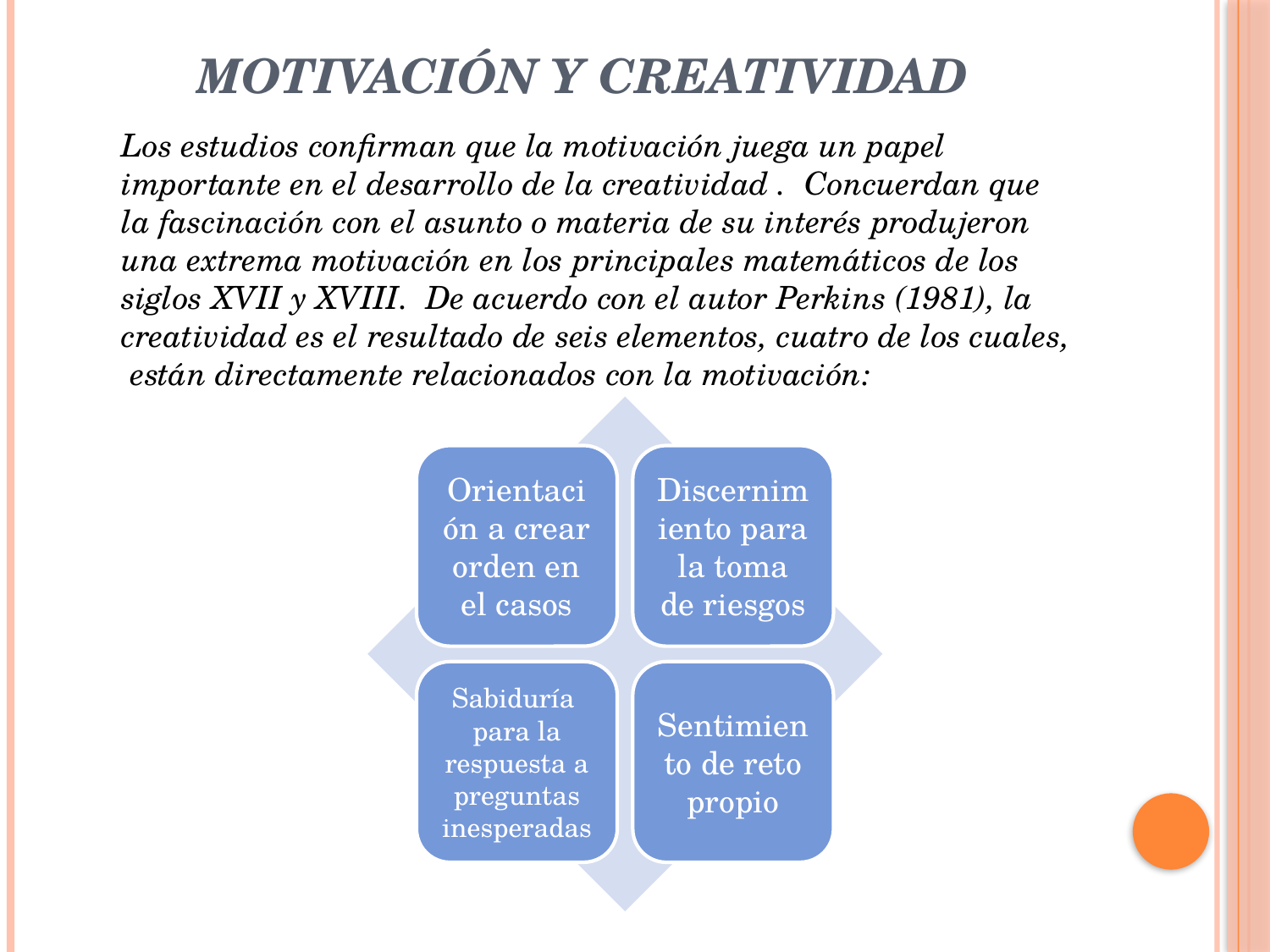

# MOTIVACIÓN Y CREATIVIDAD
Los estudios confirman que la motivación juega un papel importante en el desarrollo de la creatividad .  Concuerdan que la fascinación con el asunto o materia de su interés produjeron una extrema motivación en los principales matemáticos de los siglos XVII y XVIII.  De acuerdo con el autor Perkins (1981), la creatividad es el resultado de seis elementos, cuatro de los cuales,  están directamente relacionados con la motivación:
Orientación a crear orden en el casos
Discernimiento para la toma de riesgos
Sabiduría  para la respuesta a preguntas inesperadas
Sentimiento de reto propio